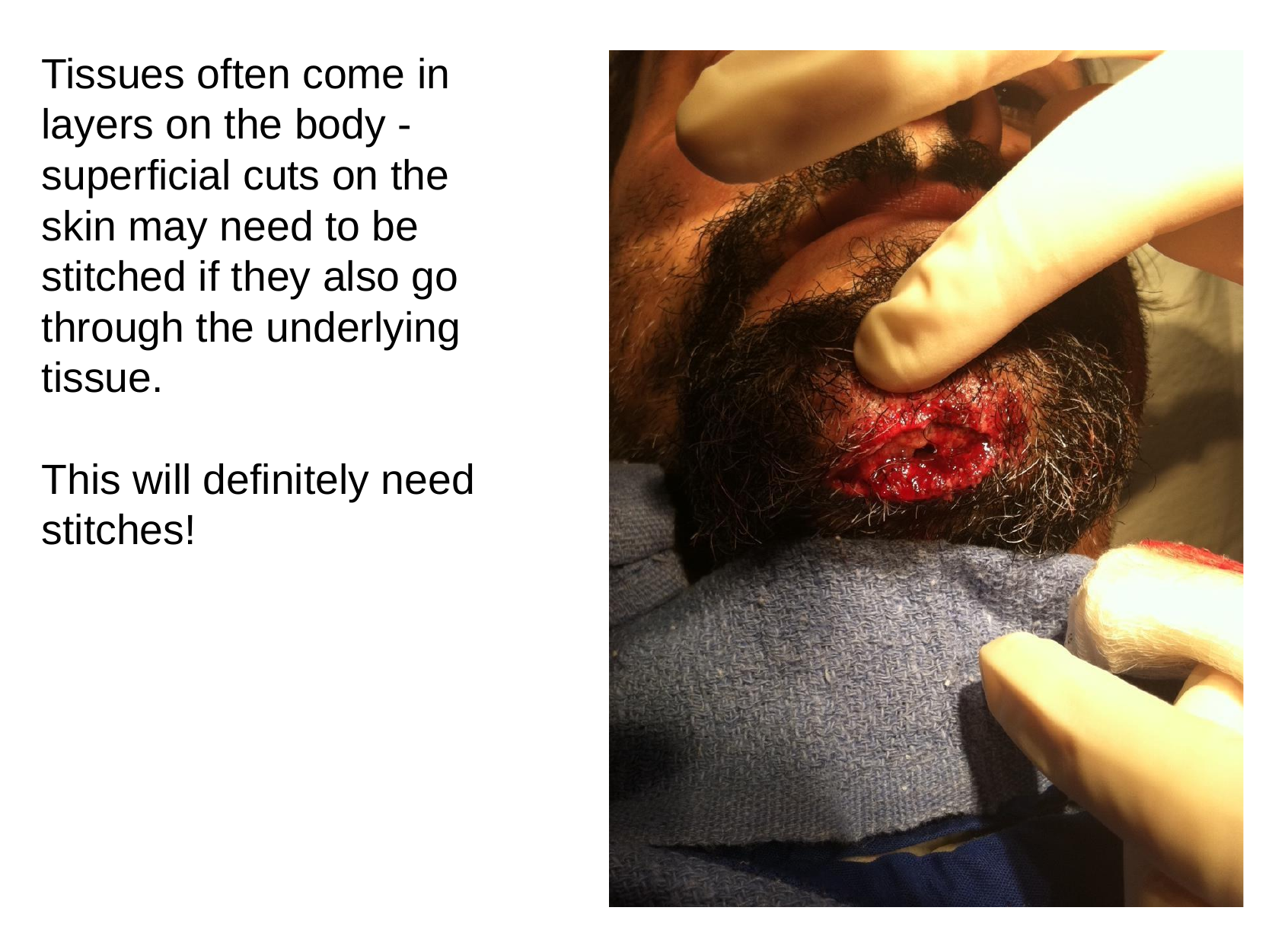

# Tissues often come in layers on the body - superficial cuts on the skin may need to be stitched if they also go through the underlying tissue.

This will definitely need stitches!